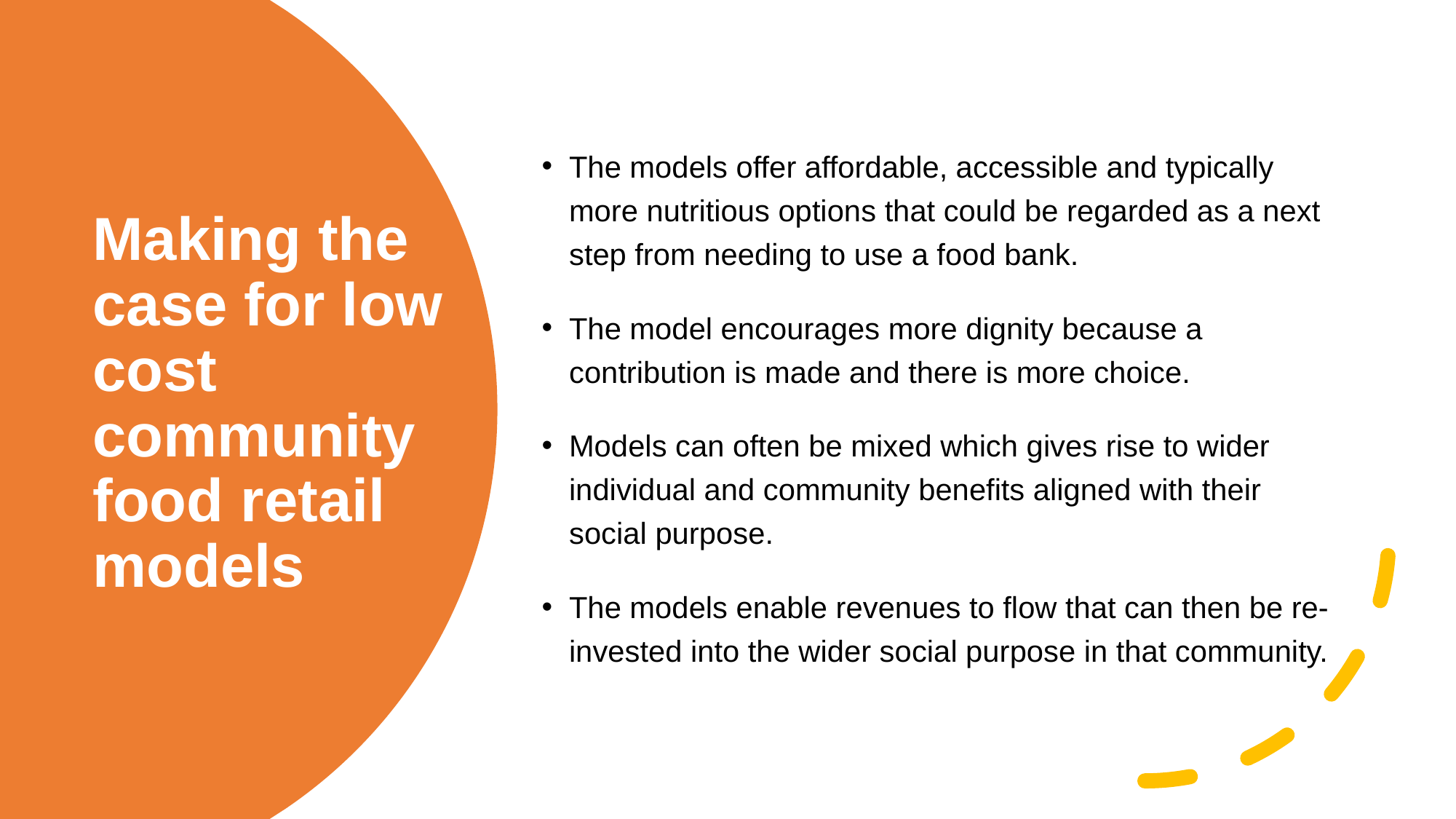

The models offer affordable, accessible and typically more nutritious options that could be regarded as a next step from needing to use a food bank.
The model encourages more dignity because a contribution is made and there is more choice.
Models can often be mixed which gives rise to wider individual and community benefits aligned with their social purpose.
The models enable revenues to flow that can then be re-invested into the wider social purpose in that community.
# Making the case for low cost community food retail models